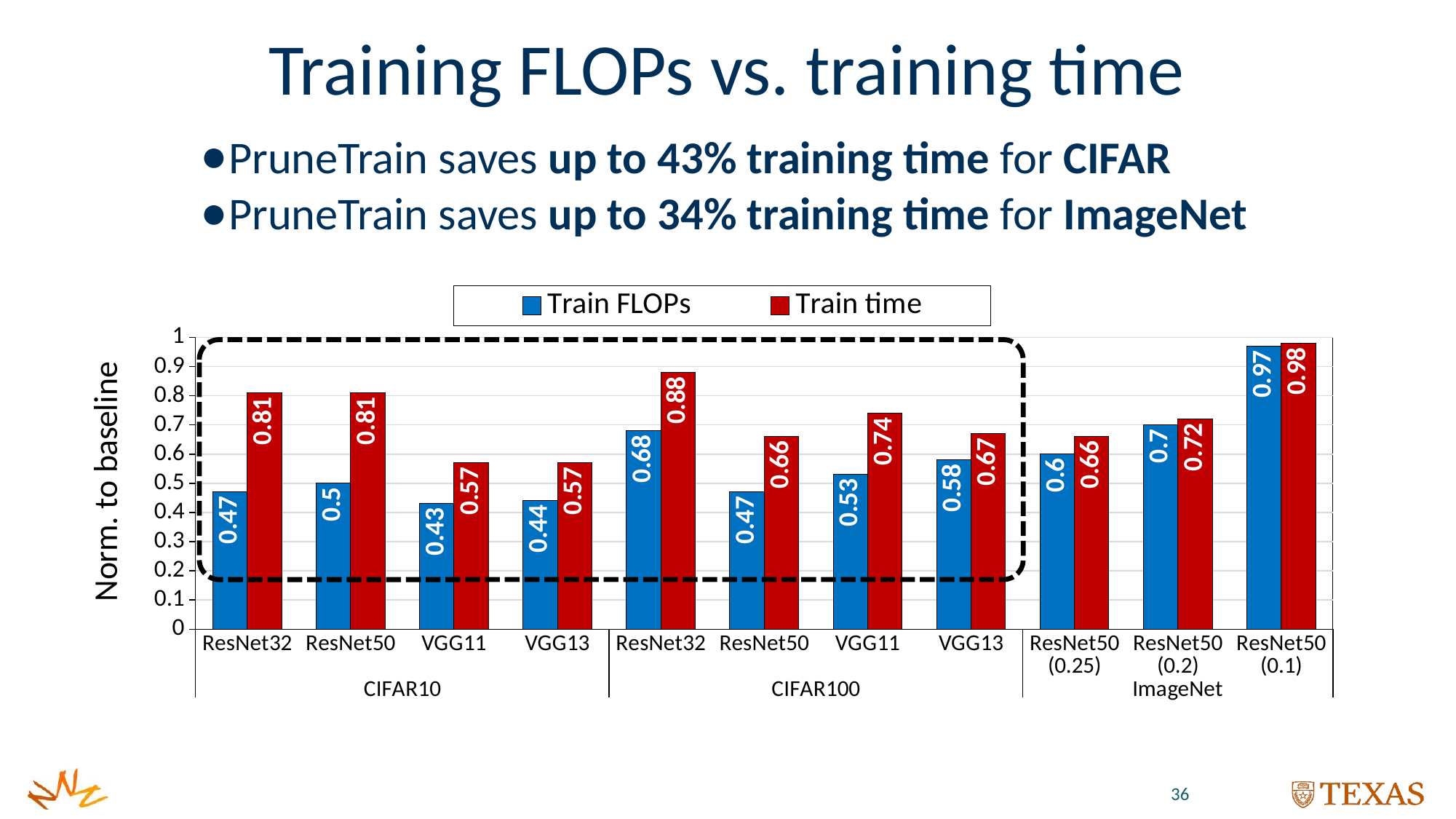

# Training FLOPs vs. training time
PruneTrain saves up to 43% training time for CIFAR
PruneTrain saves up to 34% training time for ImageNet

### Chart

| Category | Train FLOPs | Train time |
|---|---|---|
| ResNet32 | 0.47 | 0.81 |
| ResNet50 | 0.5 | 0.81 |
| VGG11 | 0.43 | 0.57 |
| VGG13 | 0.44 | 0.57 |
| ResNet32 | 0.68 | 0.88 |
| ResNet50 | 0.47 | 0.66 |
| VGG11 | 0.53 | 0.74 |
| VGG13 | 0.58 | 0.67 |
| ResNet50 (0.25) | 0.6 | 0.66 |
| ResNet50 (0.2) | 0.7 | 0.72 |
| ResNet50 (0.1) | 0.97 | 0.98 |
36